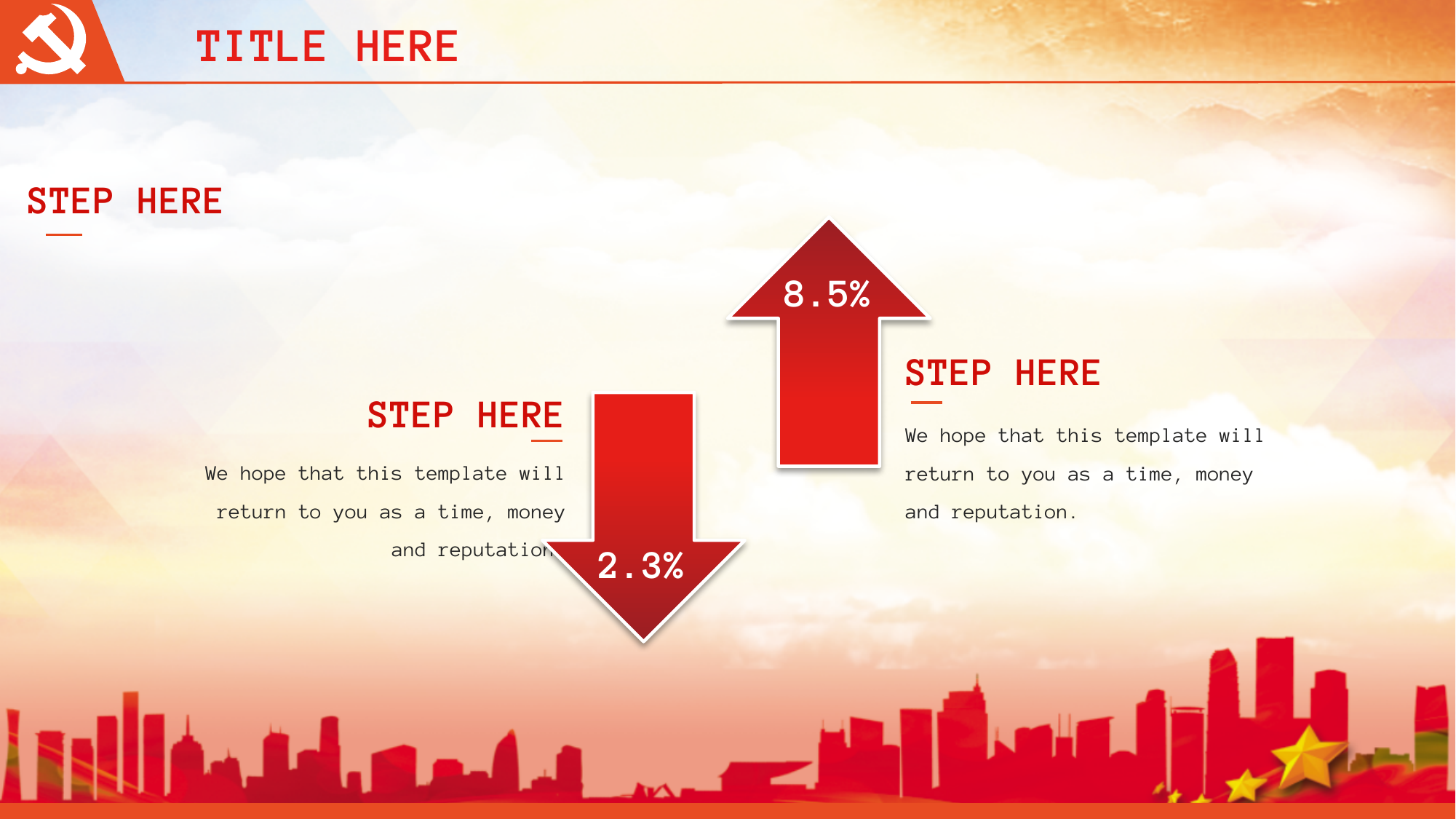

TITLE HERE
STEP HERE

8.5%
STEP HERE
We hope that this template will return to you as a time, money and reputation.
STEP HERE
We hope that this template will return to you as a time, money and reputation.

2.3%